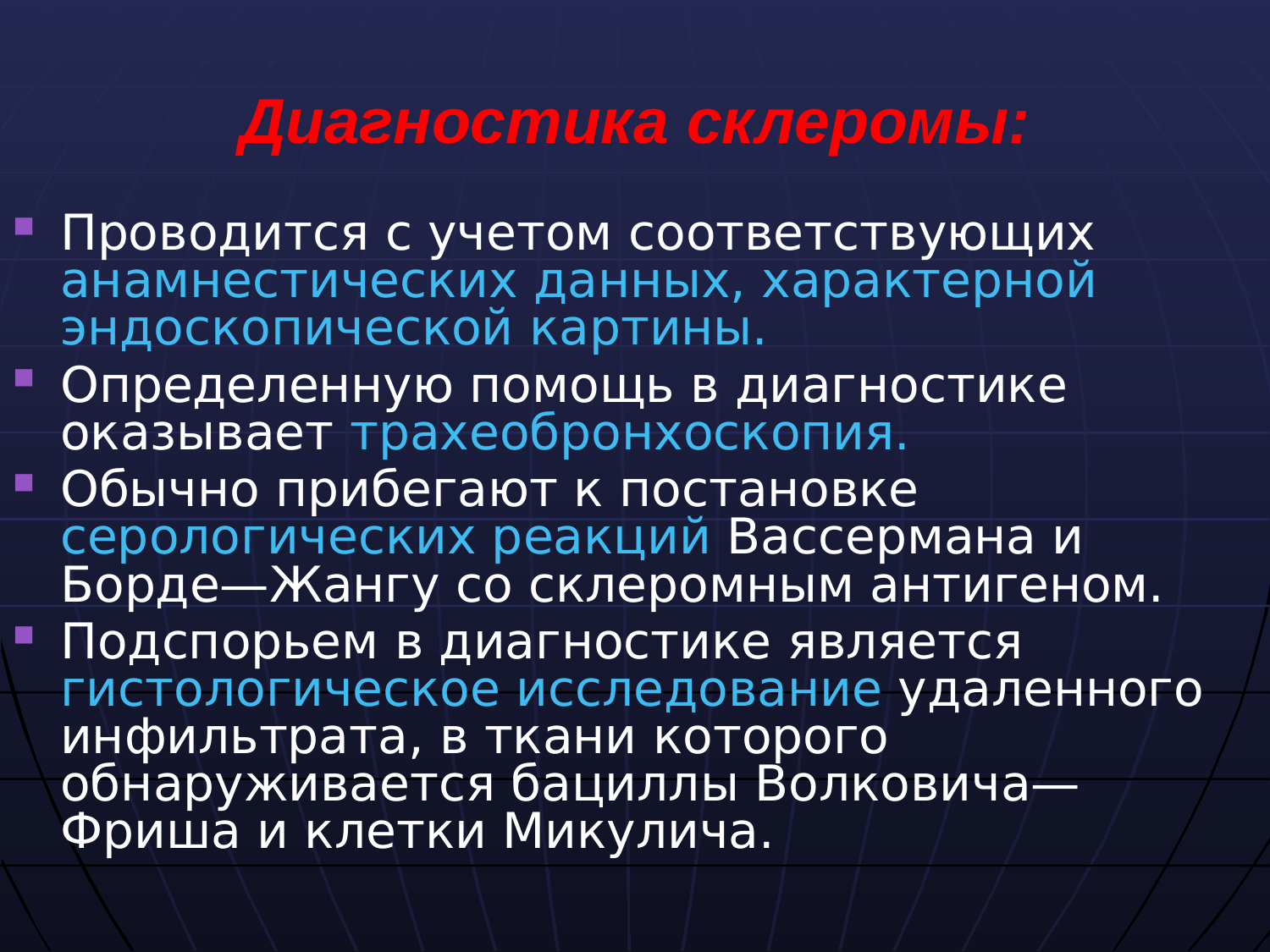

# Диагностика склеромы:
Проводится с учетом соответствующих анамнестических данных, характерной   эндоскопической картины.
Определенную помощь в диагностике оказывает трахеобронхоскопия.
Обычно прибегают к постановке серологических реакций Вассермана и Борде—Жангу со склеромным антигеном.
Подспорьем в диагностике является гистологическое исследование удаленного инфильтрата, в ткани которого обнаруживается бациллы Волковича—Фриша и клетки Микулича.